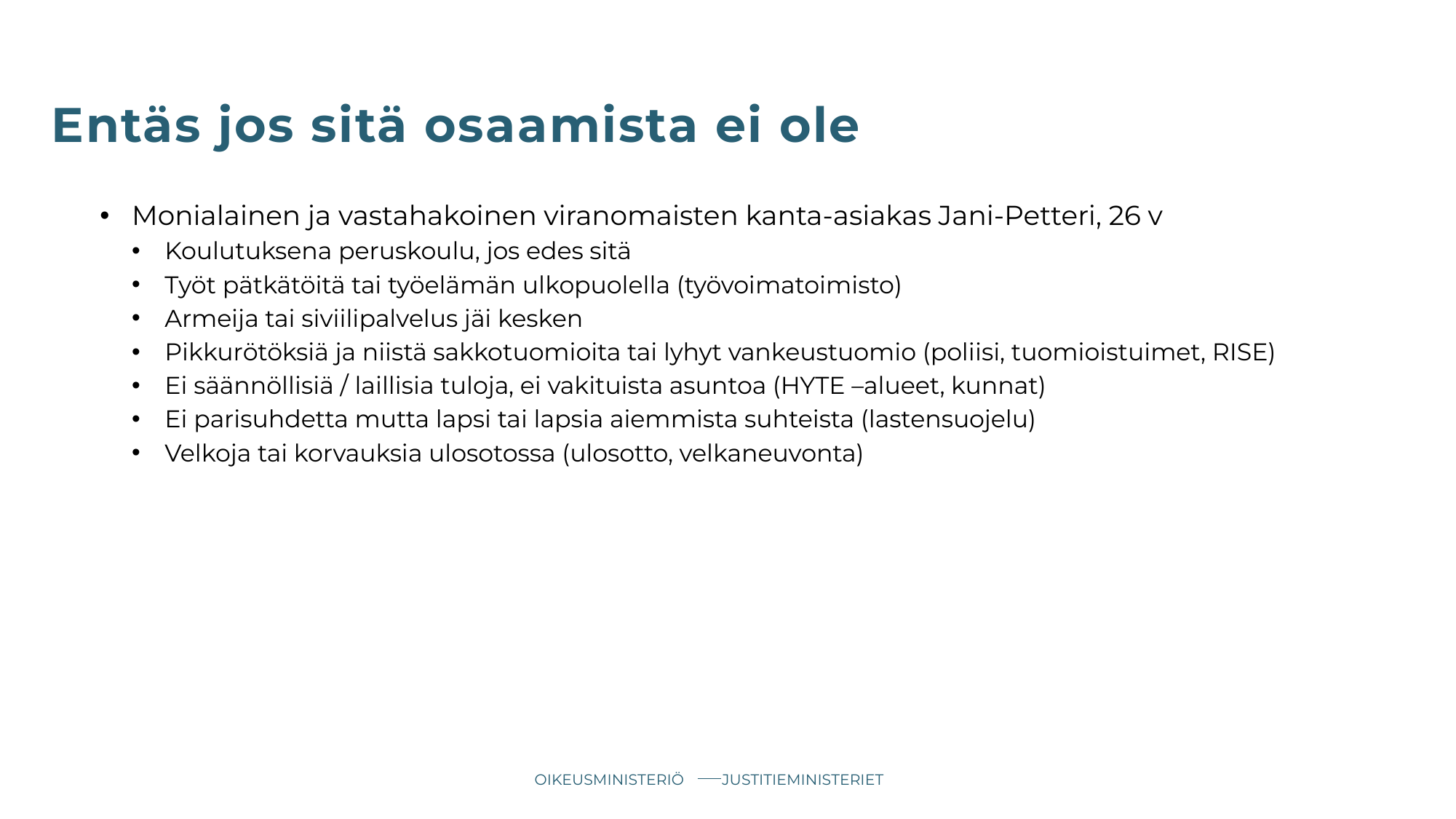

# Entäs jos sitä osaamista ei ole
Monialainen ja vastahakoinen viranomaisten kanta-asiakas Jani-Petteri, 26 v
Koulutuksena peruskoulu, jos edes sitä
Työt pätkätöitä tai työelämän ulkopuolella (työvoimatoimisto)
Armeija tai siviilipalvelus jäi kesken
Pikkurötöksiä ja niistä sakkotuomioita tai lyhyt vankeustuomio (poliisi, tuomioistuimet, RISE)
Ei säännöllisiä / laillisia tuloja, ei vakituista asuntoa (HYTE –alueet, kunnat)
Ei parisuhdetta mutta lapsi tai lapsia aiemmista suhteista (lastensuojelu)
Velkoja tai korvauksia ulosotossa (ulosotto, velkaneuvonta)